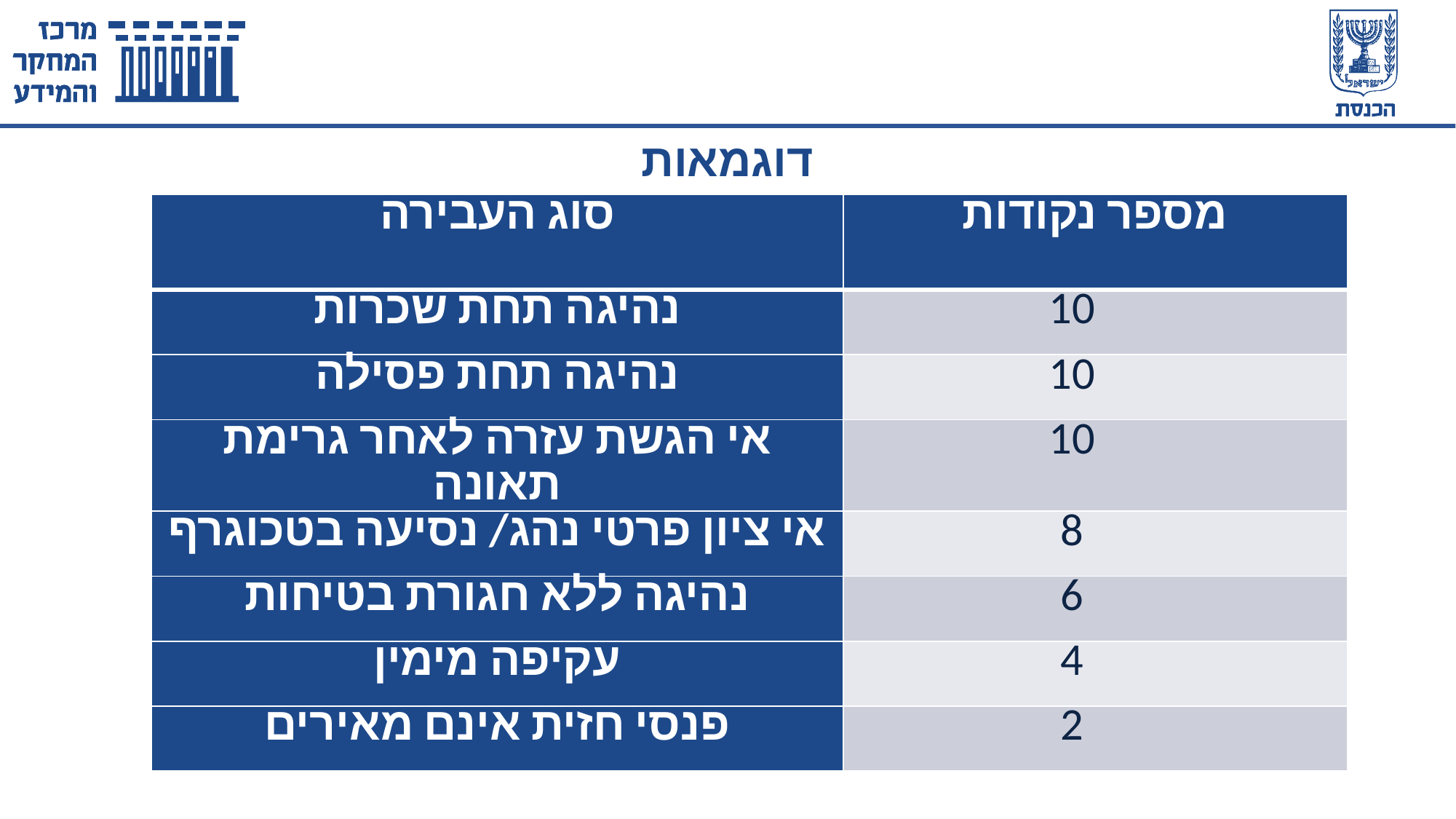

# דוגמאות
| סוג העבירה | מספר נקודות |
| --- | --- |
| נהיגה תחת שכרות | 10 |
| נהיגה תחת פסילה | 10 |
| אי הגשת עזרה לאחר גרימת תאונה | 10 |
| אי ציון פרטי נהג/ נסיעה בטכוגרף | 8 |
| נהיגה ללא חגורת בטיחות | 6 |
| עקיפה מימין | 4 |
| פנסי חזית אינם מאירים | 2 |